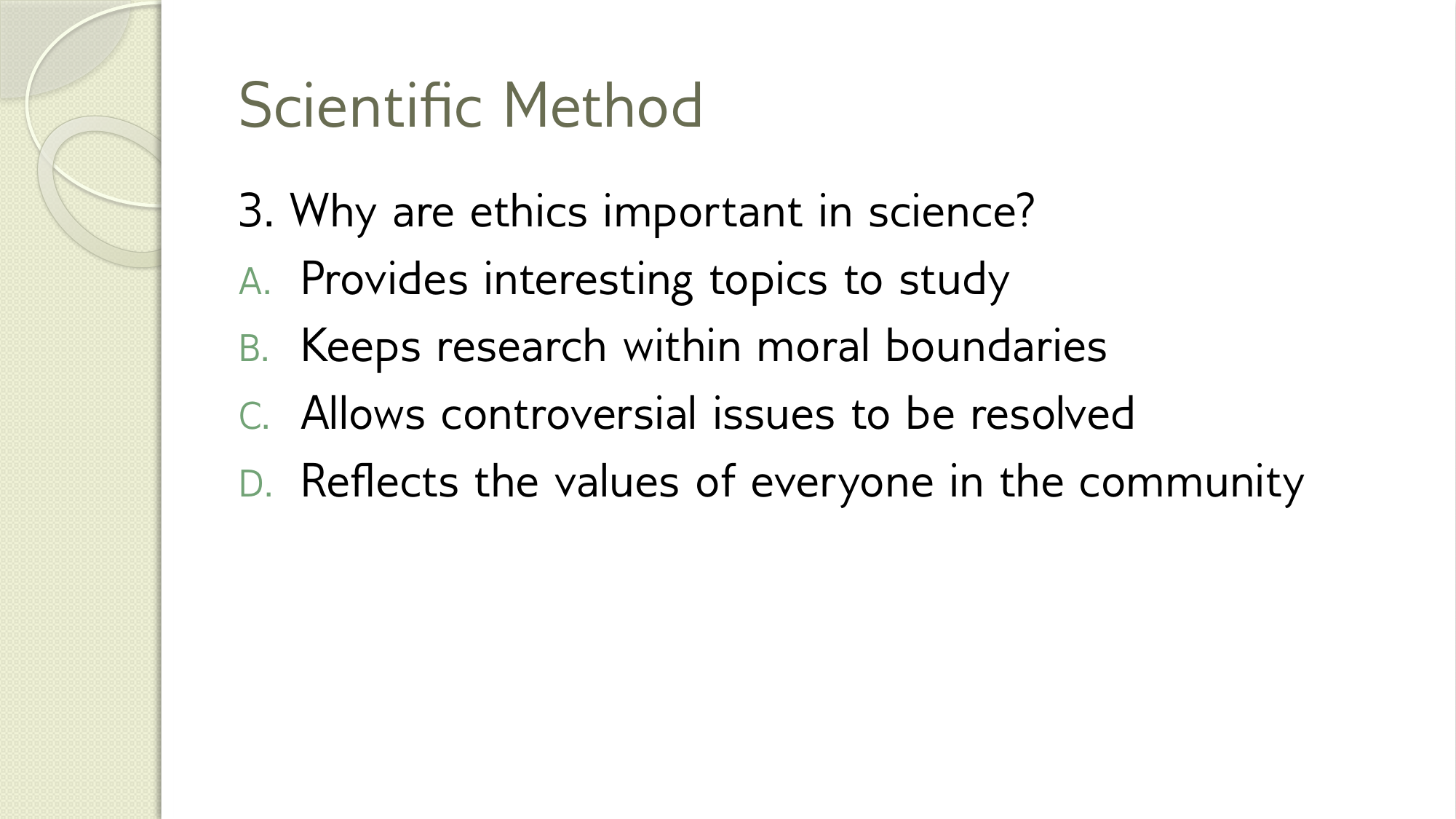

# Scientific Method
3. Why are ethics important in science?
Provides interesting topics to study
Keeps research within moral boundaries
Allows controversial issues to be resolved
Reflects the values of everyone in the community